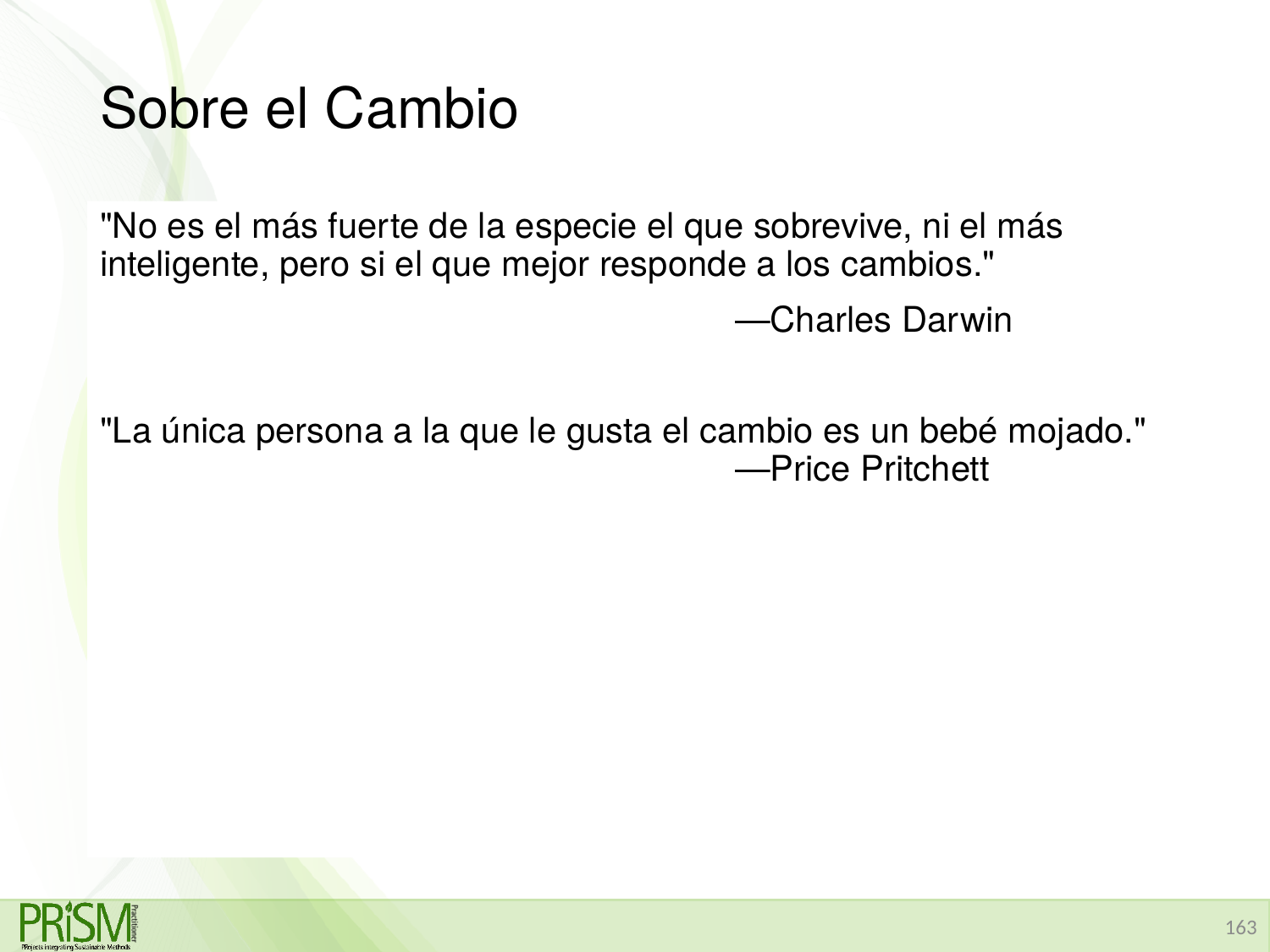

# Sobre el Cambio
"No es el más fuerte de la especie el que sobrevive, ni el más inteligente, pero si el que mejor responde a los cambios."
					—Charles Darwin

"La única persona a la que le gusta el cambio es un bebé mojado."					—Price Pritchett

163